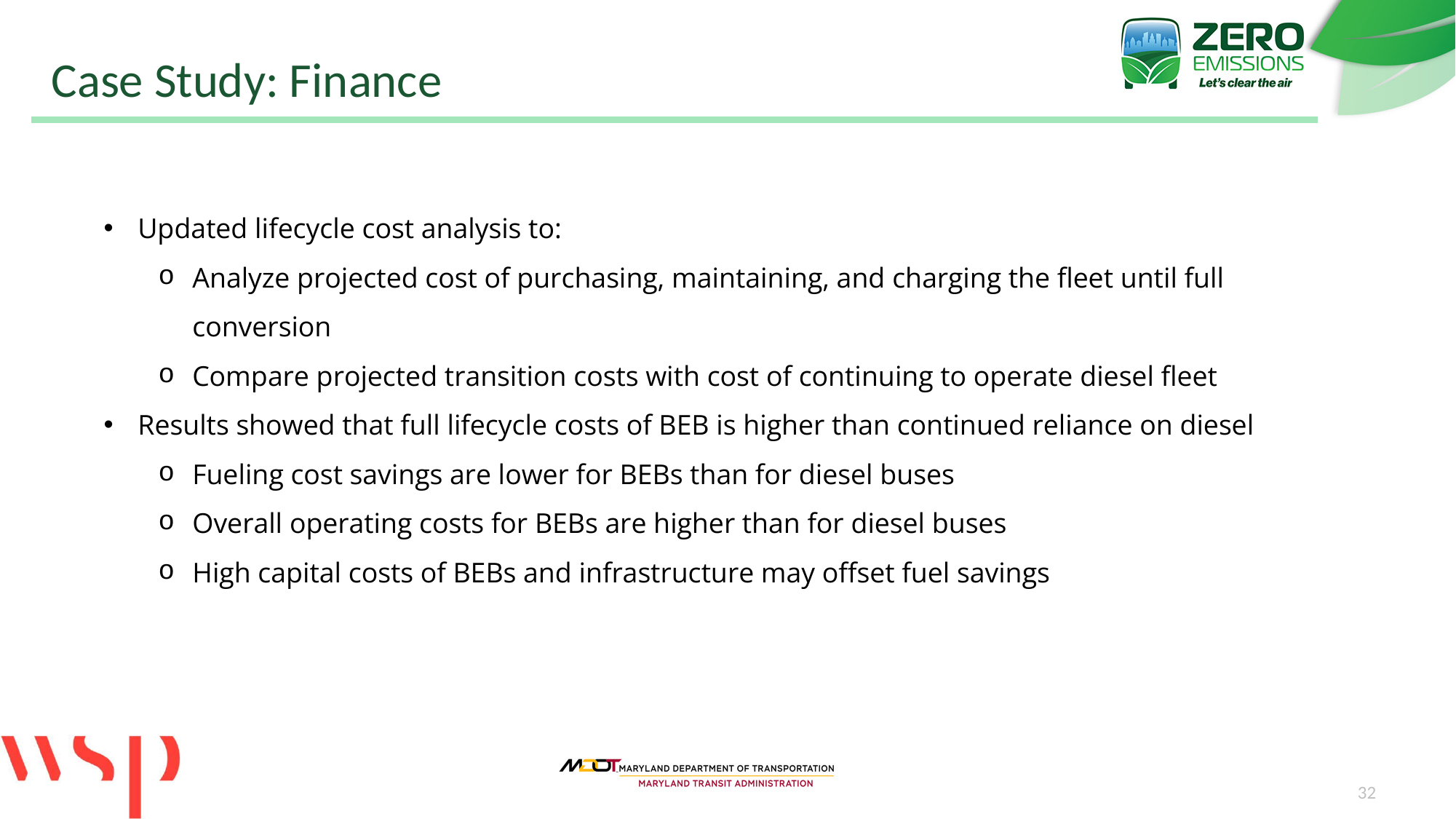

Case Study: Finance
Updated lifecycle cost analysis to:
Analyze projected cost of purchasing, maintaining, and charging the fleet until full conversion
Compare projected transition costs with cost of continuing to operate diesel fleet
Results showed that full lifecycle costs of BEB is higher than continued reliance on diesel
Fueling cost savings are lower for BEBs than for diesel buses
Overall operating costs for BEBs are higher than for diesel buses
High capital costs of BEBs and infrastructure may offset fuel savings
32